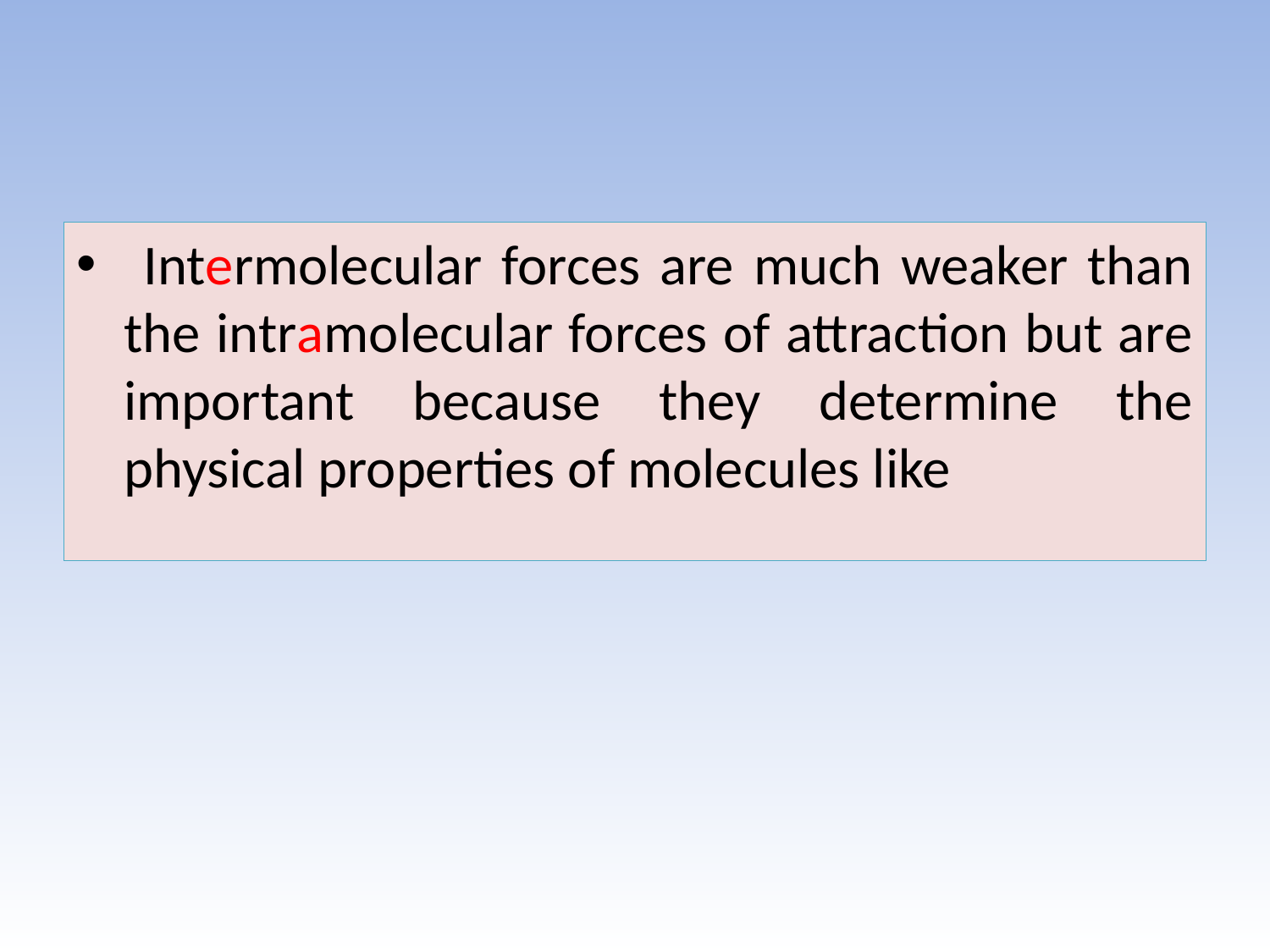

#
 Intermolecular forces are much weaker than the intramolecular forces of attraction but are important because they determine the physical properties of molecules like